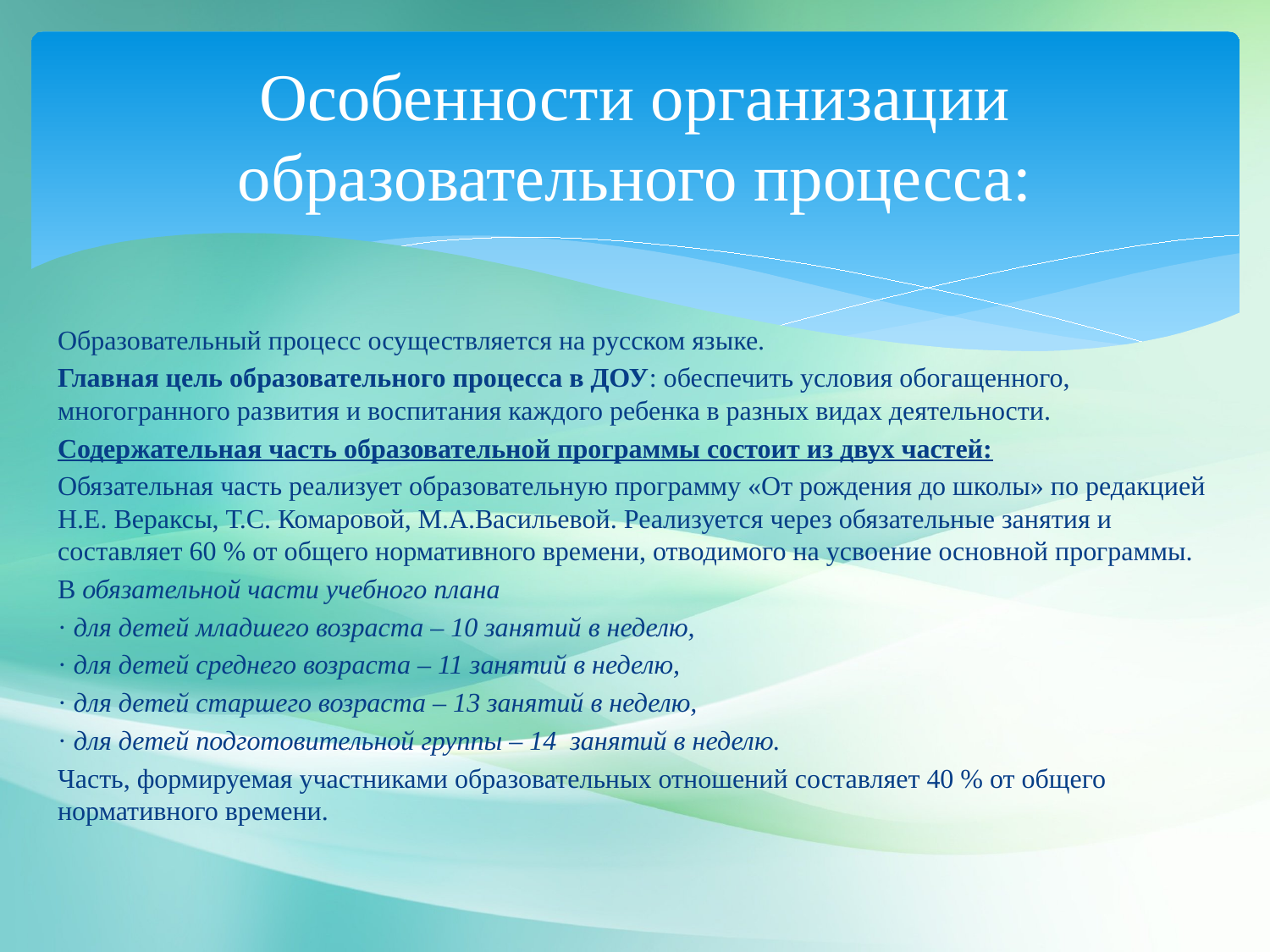

# Особенности организации образовательного процесса:
Образовательный процесс осуществляется на русском языке.
Главная цель образовательного процесса в ДОУ: обеспечить условия обогащенного, многогранного развития и воспитания каждого ребенка в разных видах деятельности.
Содержательная часть образовательной программы состоит из двух частей:
Обязательная часть реализует образовательную программу «От рождения до школы» по редакцией Н.Е. Вераксы, Т.С. Комаровой, М.А.Васильевой. Реализуется через обязательные занятия и составляет 60 % от общего нормативного времени, отводимого на усвоение основной программы.
В обязательной части учебного плана
· для детей младшего возраста – 10 занятий в неделю,
· для детей среднего возраста – 11 занятий в неделю,
· для детей старшего возраста – 13 занятий в неделю,
· для детей подготовительной группы – 14  занятий в неделю.
Часть, формируемая участниками образовательных отношений составляет 40 % от общего нормативного времени.